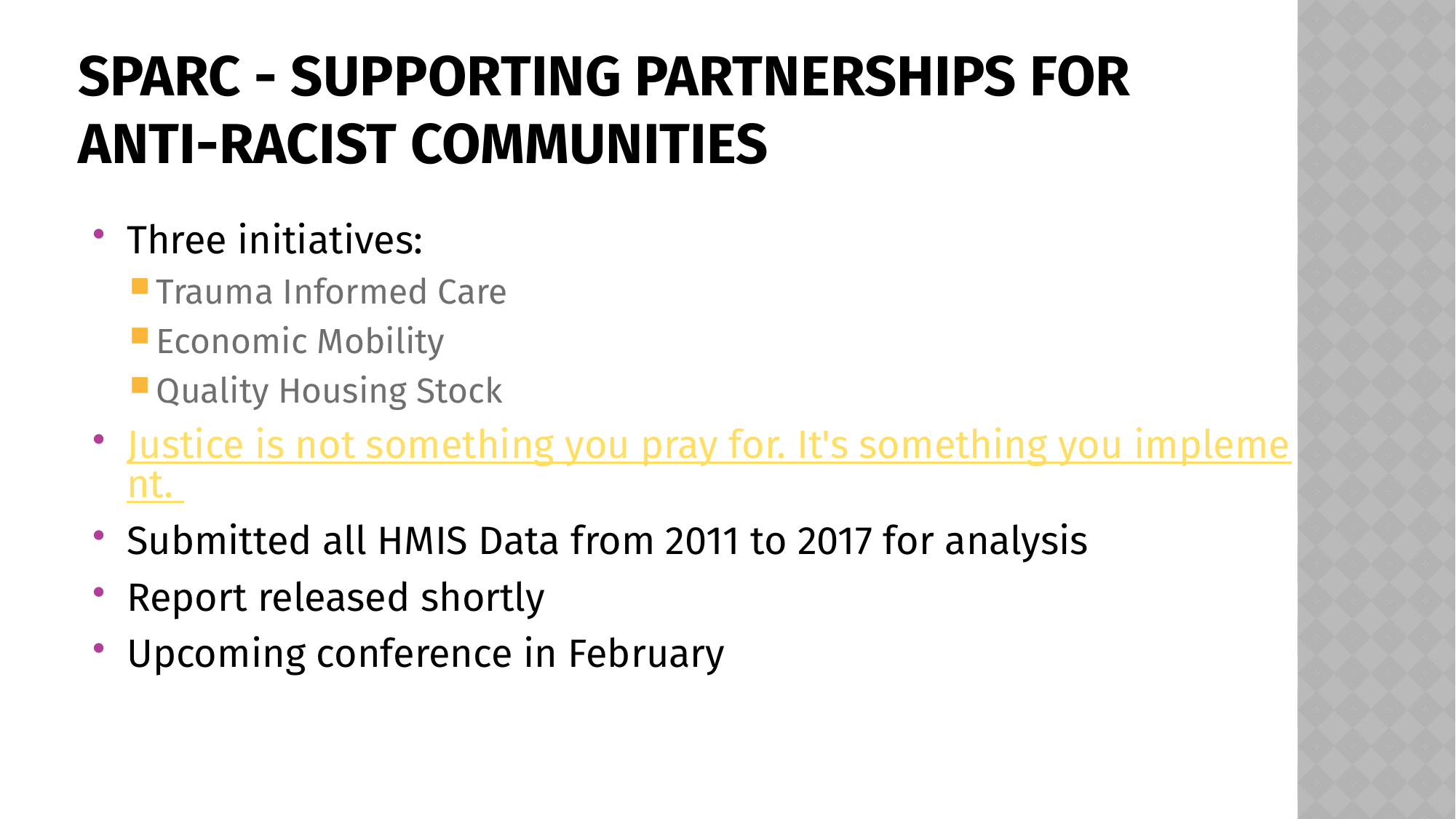

# SPARC - SUPPORTING PARTNERSHIPS FOR ANTI-RACIST COMMUNITIES
Three initiatives:
Trauma Informed Care
Economic Mobility
Quality Housing Stock
Justice is not something you pray for. It's something you implement.
Submitted all HMIS Data from 2011 to 2017 for analysis
Report released shortly
Upcoming conference in February